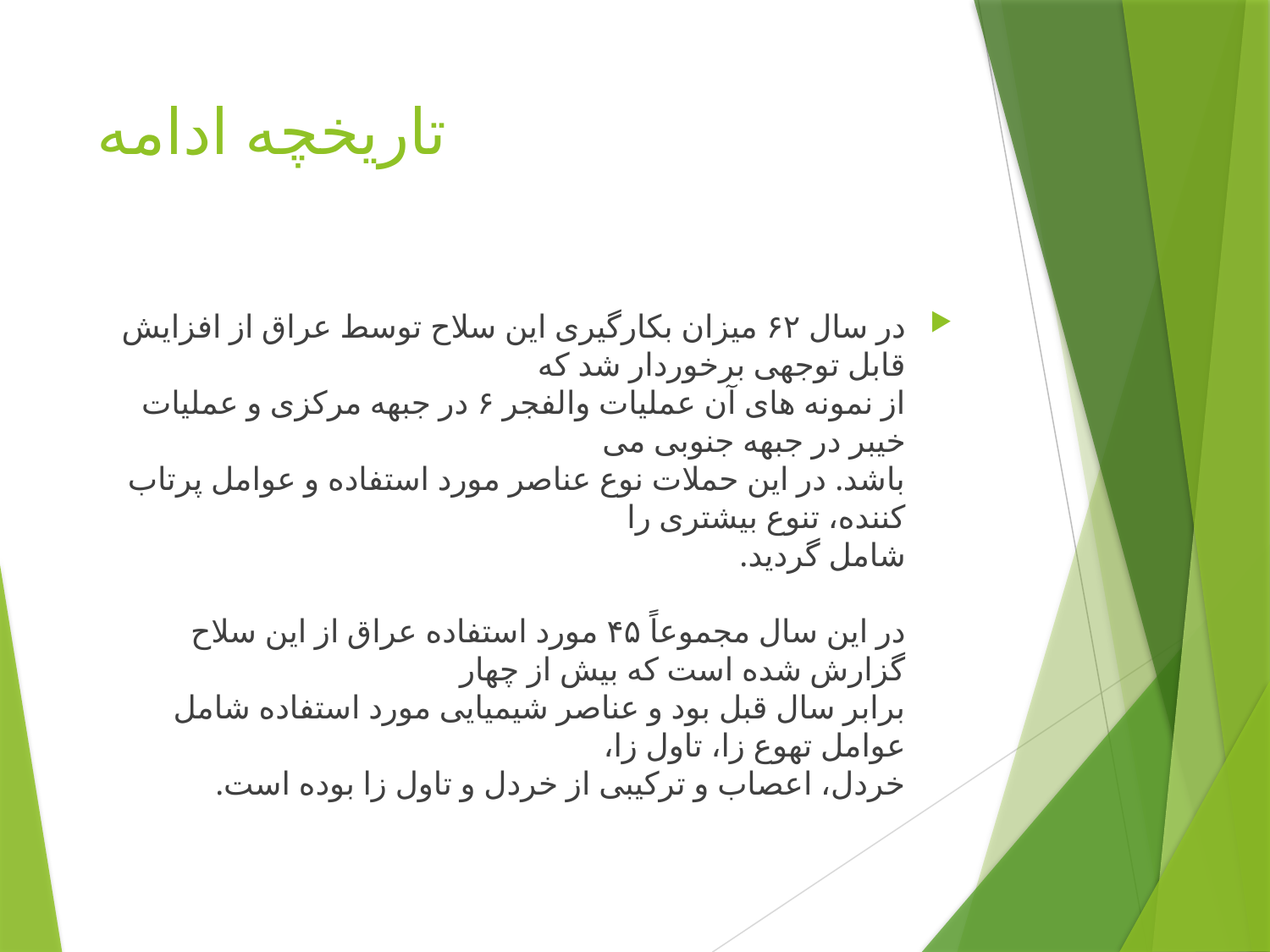

# تاریخچه ادامه
در سال ۶۲ میزان بکارگیری این سلاح توسط عراق از افزایش قابل توجهی برخوردار شد که
از نمونه های آن عملیات والفجر ۶ در جبهه مرکزی و عملیات خیبر در جبهه جنوبی می
باشد. در این حملات نوع عناصر مورد استفاده و عوامل پرتاب کننده، تنوع بیشتری را
شامل گردید.
در این سال مجموعاً ۴۵ مورد استفاده عراق از این سلاح گزارش شده است که بیش از چهار
برابر سال قبل بود و عناصر شیمیایی مورد استفاده شامل عوامل تهوع زا، تاول زا،
خردل، اعصاب و ترکیبی از خردل و تاول زا بوده است.